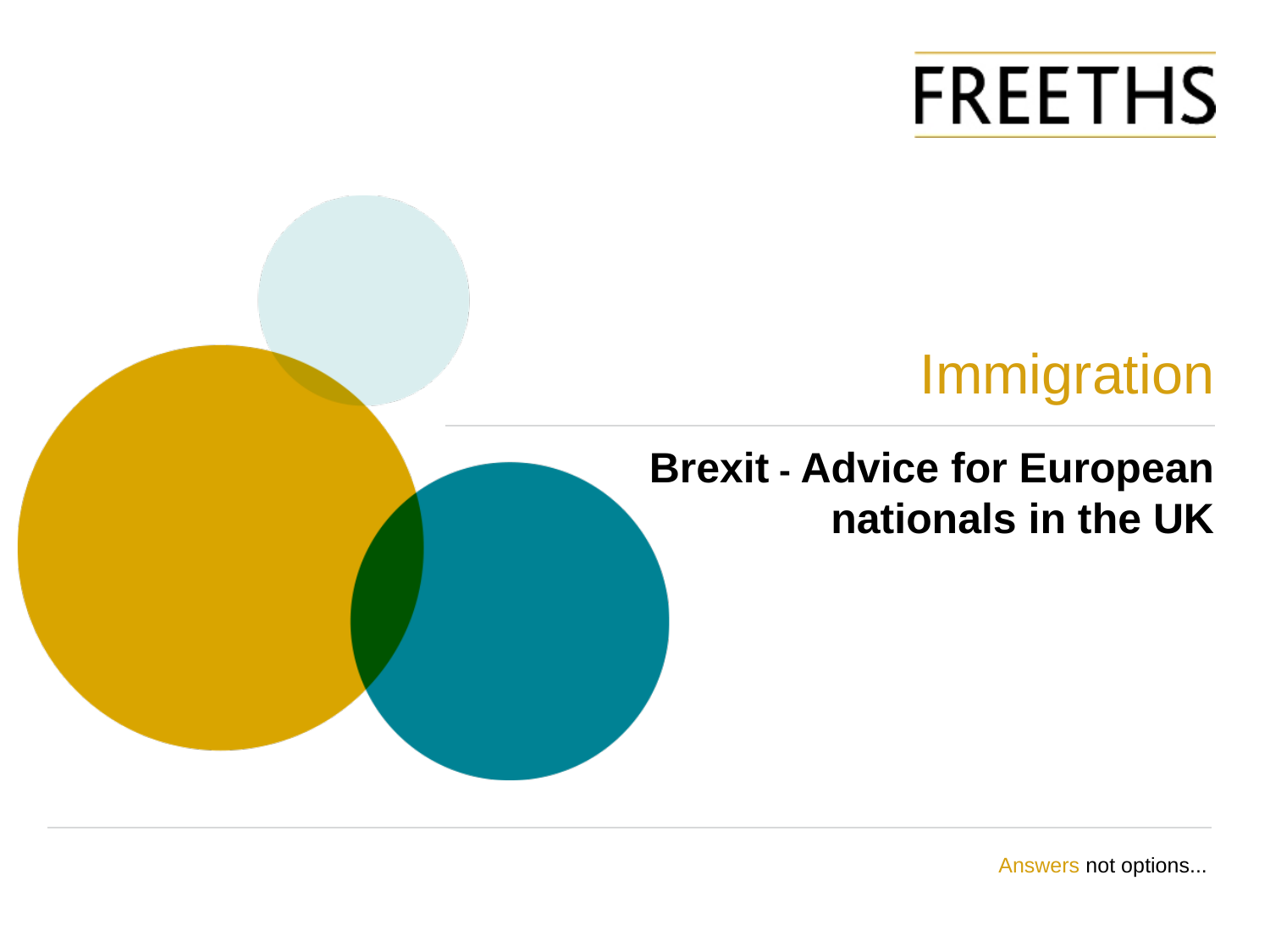

# Immigration
Brexit - Advice for European nationals in the UK